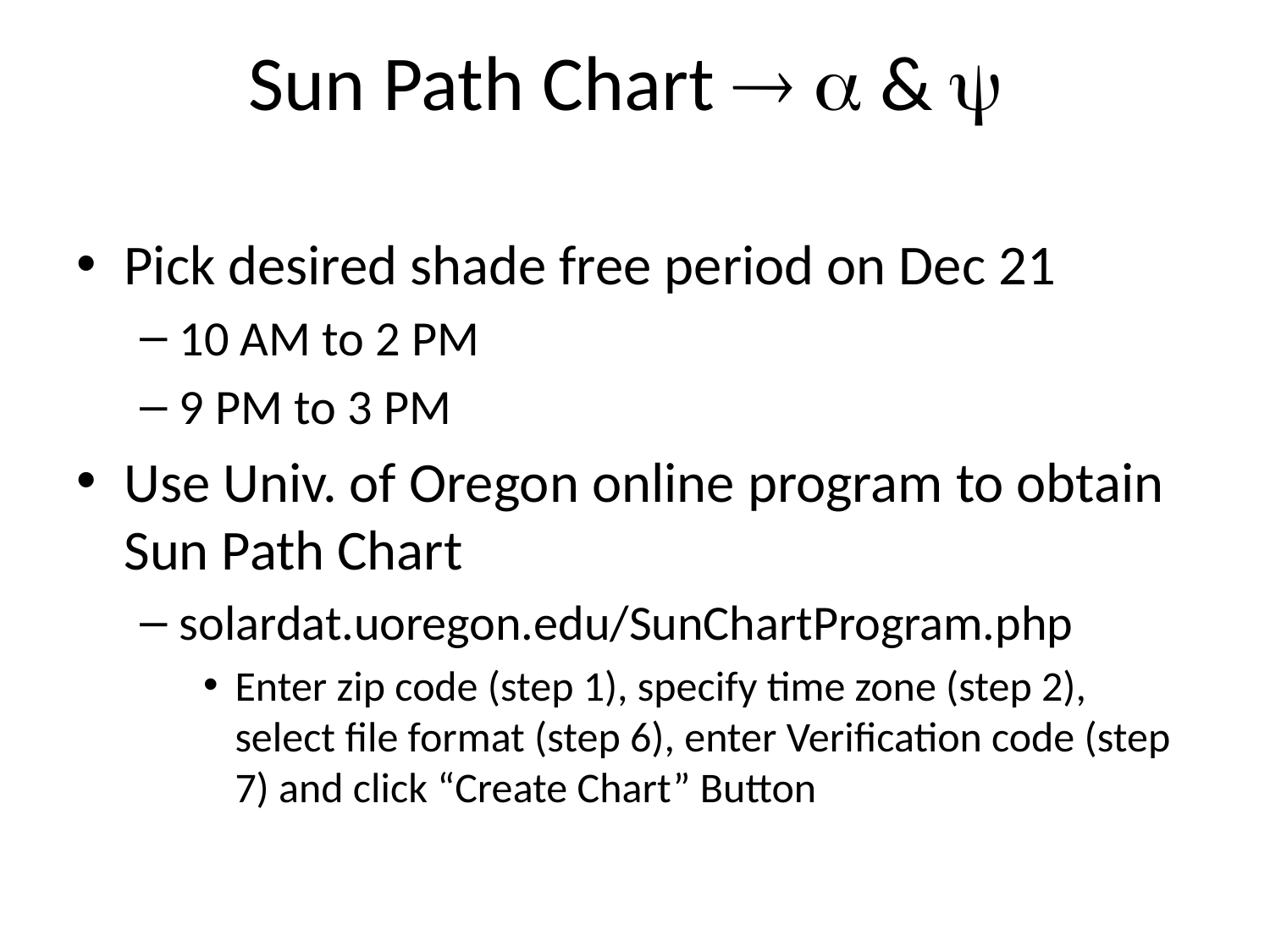

# Sun Path Chart → α & ψ
Pick desired shade free period on Dec 21
10 AM to 2 PM
9 PM to 3 PM
Use Univ. of Oregon online program to obtain Sun Path Chart
solardat.uoregon.edu/SunChartProgram.php
Enter zip code (step 1), specify time zone (step 2), select file format (step 6), enter Verification code (step 7) and click “Create Chart” Button